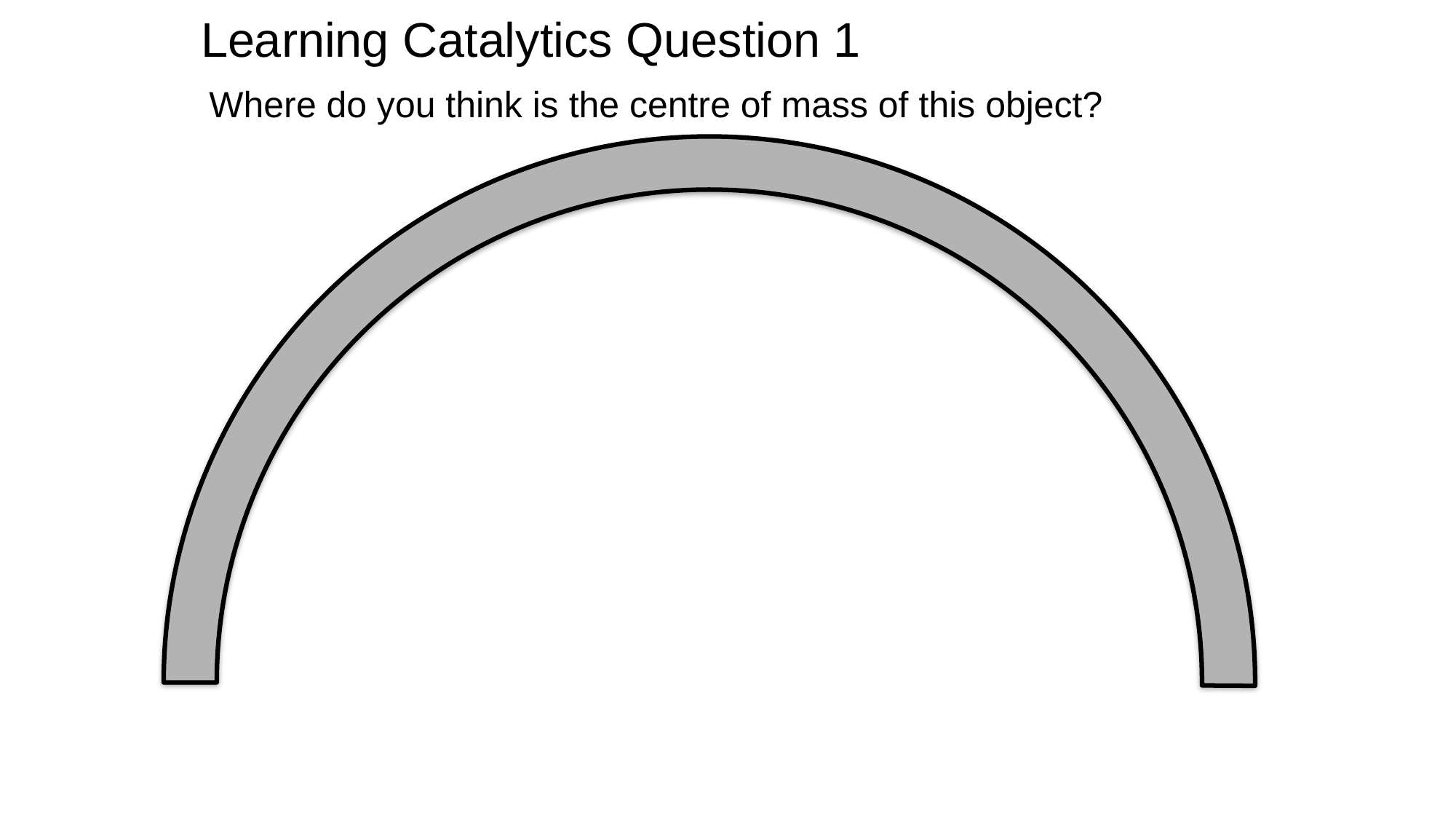

Learning Catalytics Question 1
Where do you think is the centre of mass of this object?